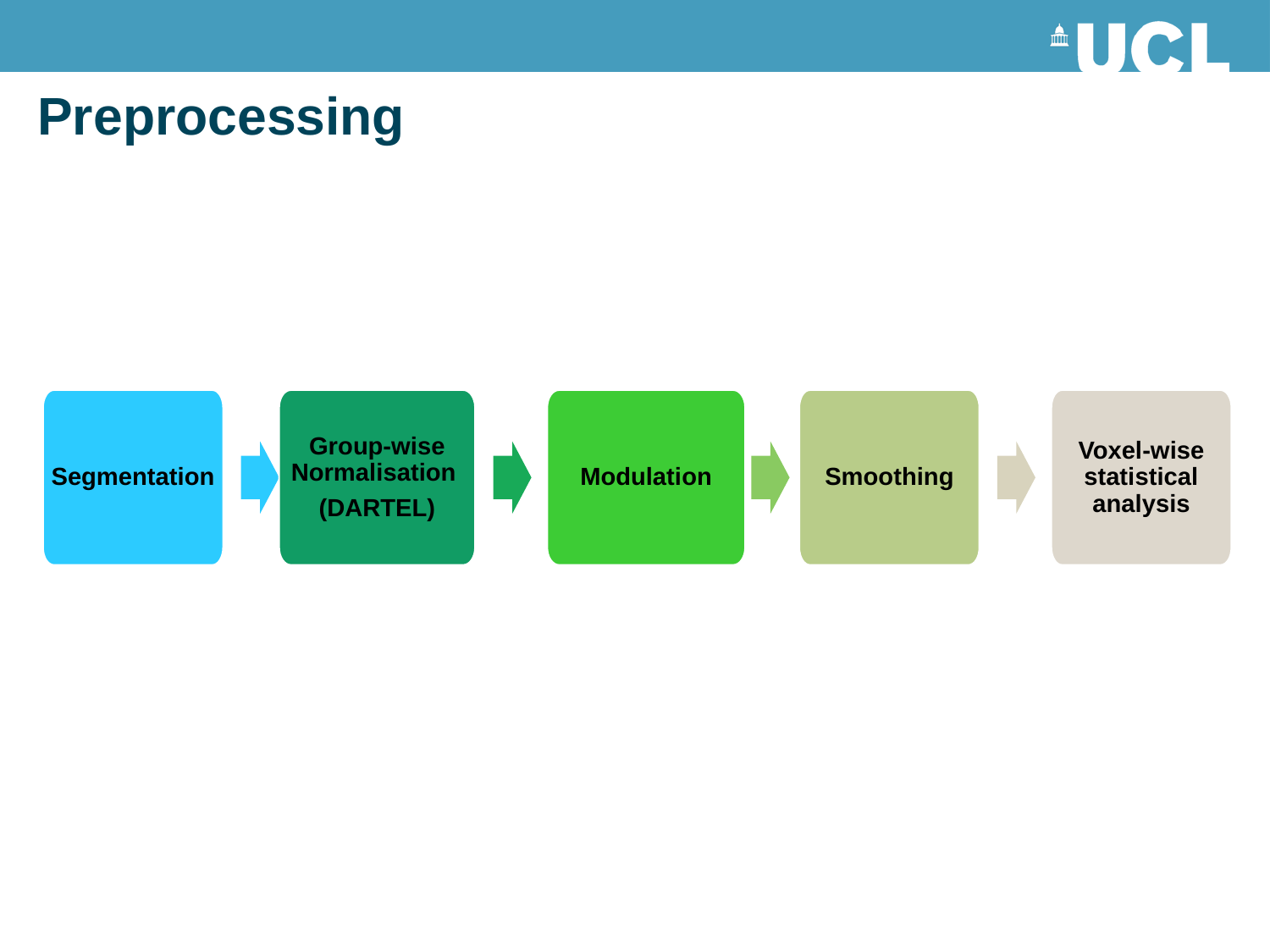

# Preprocessing
Segmentation
Group-wise Normalisation
(DARTEL)
Modulation
Smoothing
Voxel-wise statistical analysis